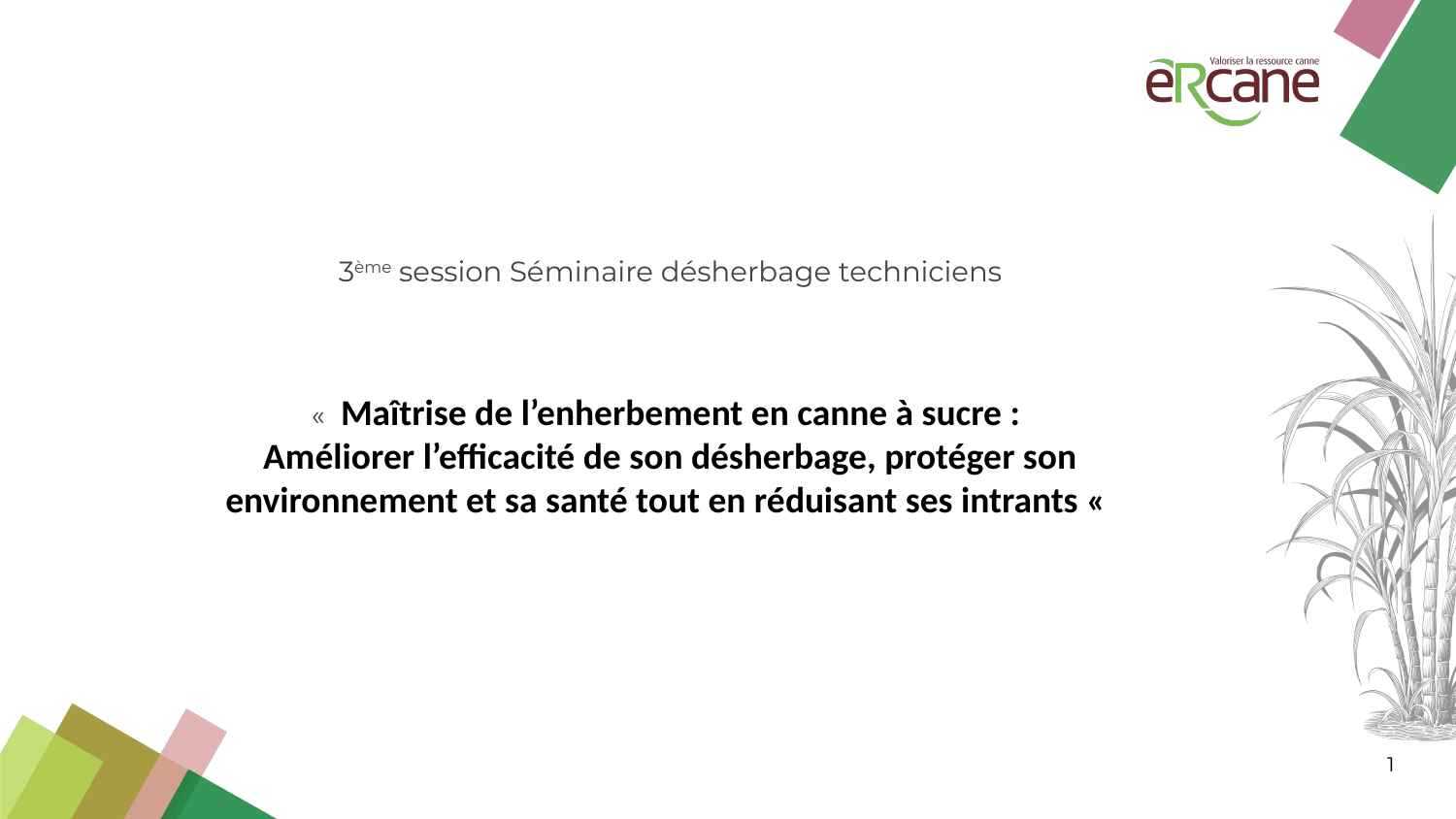

3ème session Séminaire désherbage techniciens

«  Maîtrise de l’enherbement en canne à sucre :
Améliorer l’efficacité de son désherbage, protéger son environnement et sa santé tout en réduisant ses intrants «